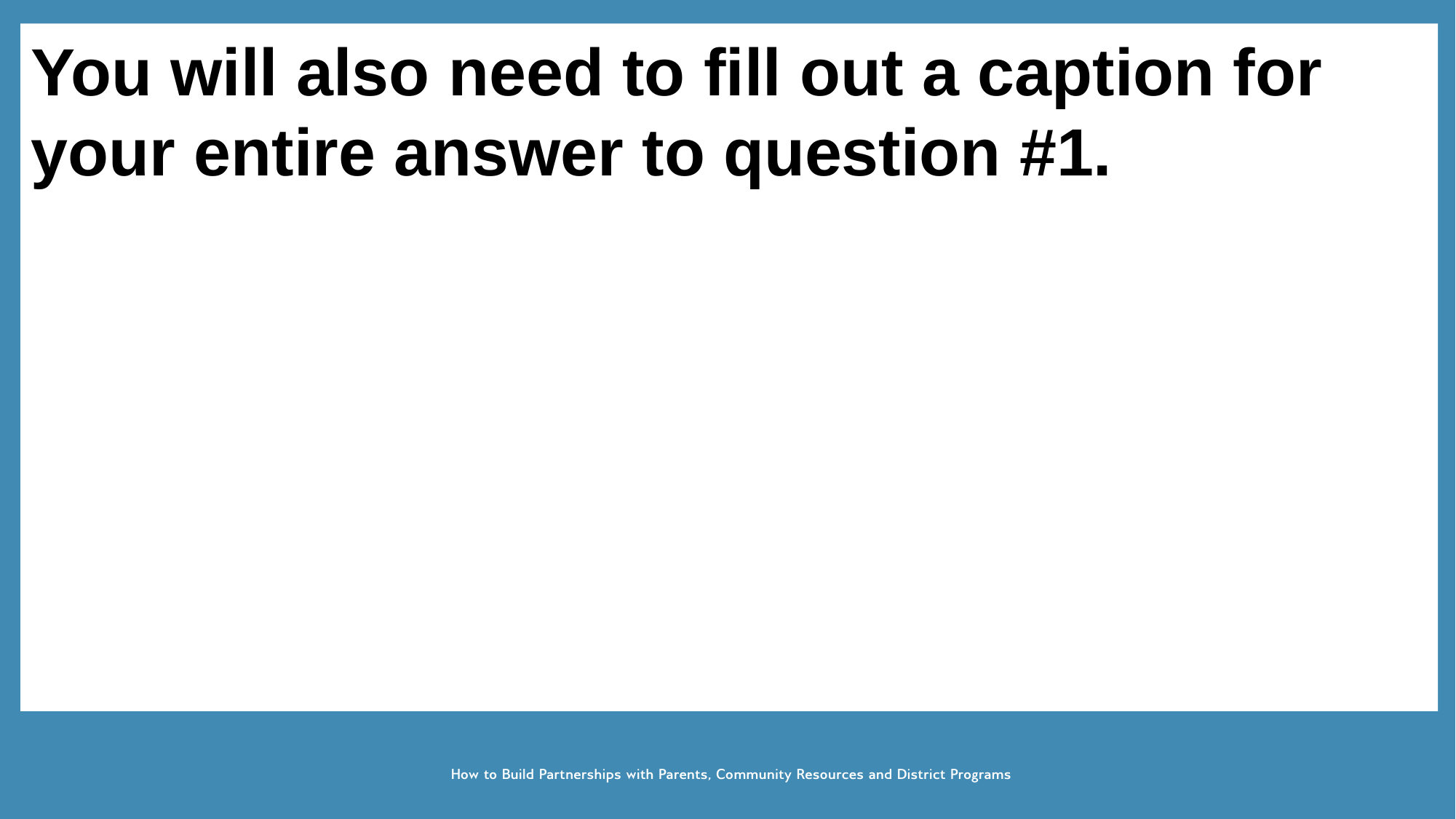

You will also need to fill out a caption for your entire answer to question #1.

How to Build Partnerships with Parents, Community Resources and District Programs